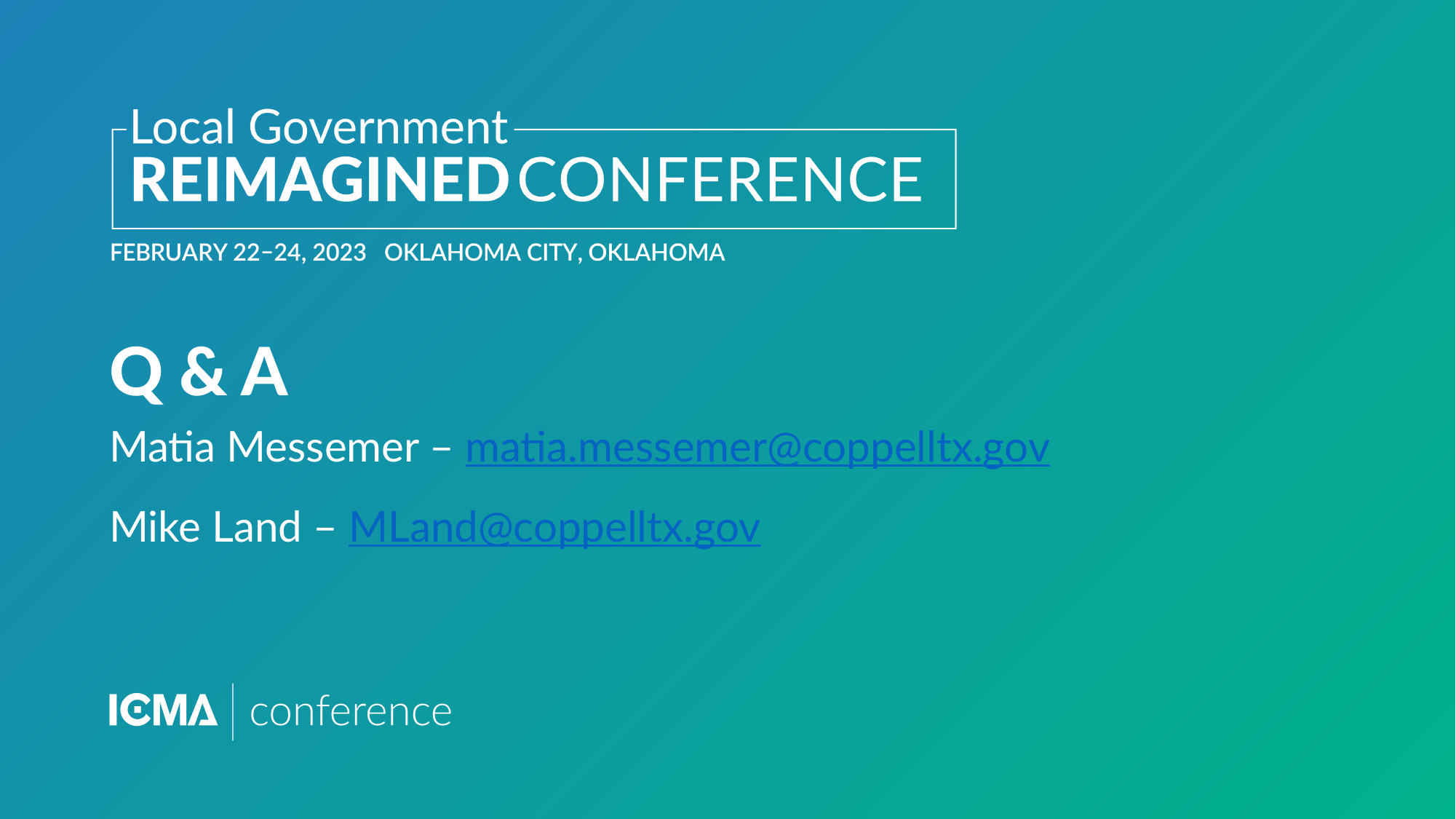

# Q & A
Matia Messemer – matia.messemer@coppelltx.gov
Mike Land – MLand@coppelltx.gov